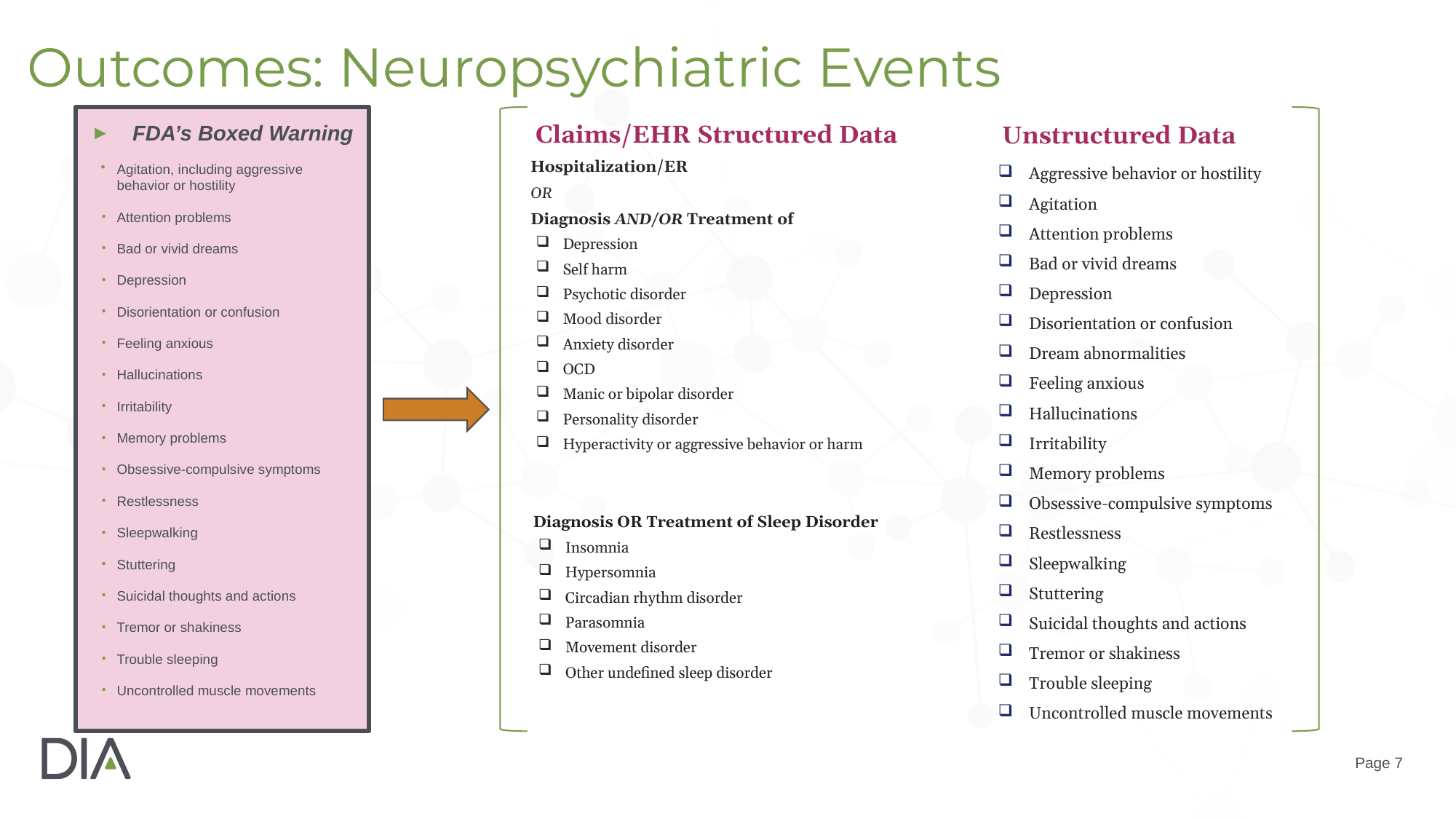

# Outcomes: Neuropsychiatric Events
FDA’s Boxed Warning
Agitation, including aggressive behavior or hostility
Attention problems
Bad or vivid dreams
Depression
Disorientation or confusion
Feeling anxious
Hallucinations
Irritability
Memory problems
Obsessive-compulsive symptoms
Restlessness
Sleepwalking
Stuttering
Suicidal thoughts and actions
Tremor or shakiness
Trouble sleeping
Uncontrolled muscle movements

Claims/EHR Structured Data
Hospitalization/ER
OR
Diagnosis AND/OR Treatment of
Depression
Self harm
Psychotic disorder
Mood disorder
Anxiety disorder
OCD
Manic or bipolar disorder
Personality disorder
Hyperactivity or aggressive behavior or harm
Diagnosis OR Treatment of Sleep Disorder
Insomnia
Hypersomnia
Circadian rhythm disorder
Parasomnia
Movement disorder
Other undefined sleep disorder

Unstructured Data
Aggressive behavior or hostility
Agitation
Attention problems
Bad or vivid dreams
Depression
Disorientation or confusion
Dream abnormalities
Feeling anxious
Hallucinations
Irritability
Memory problems
Obsessive-compulsive symptoms
Restlessness
Sleepwalking
Stuttering
Suicidal thoughts and actions
Tremor or shakiness
Trouble sleeping
Uncontrolled muscle movements